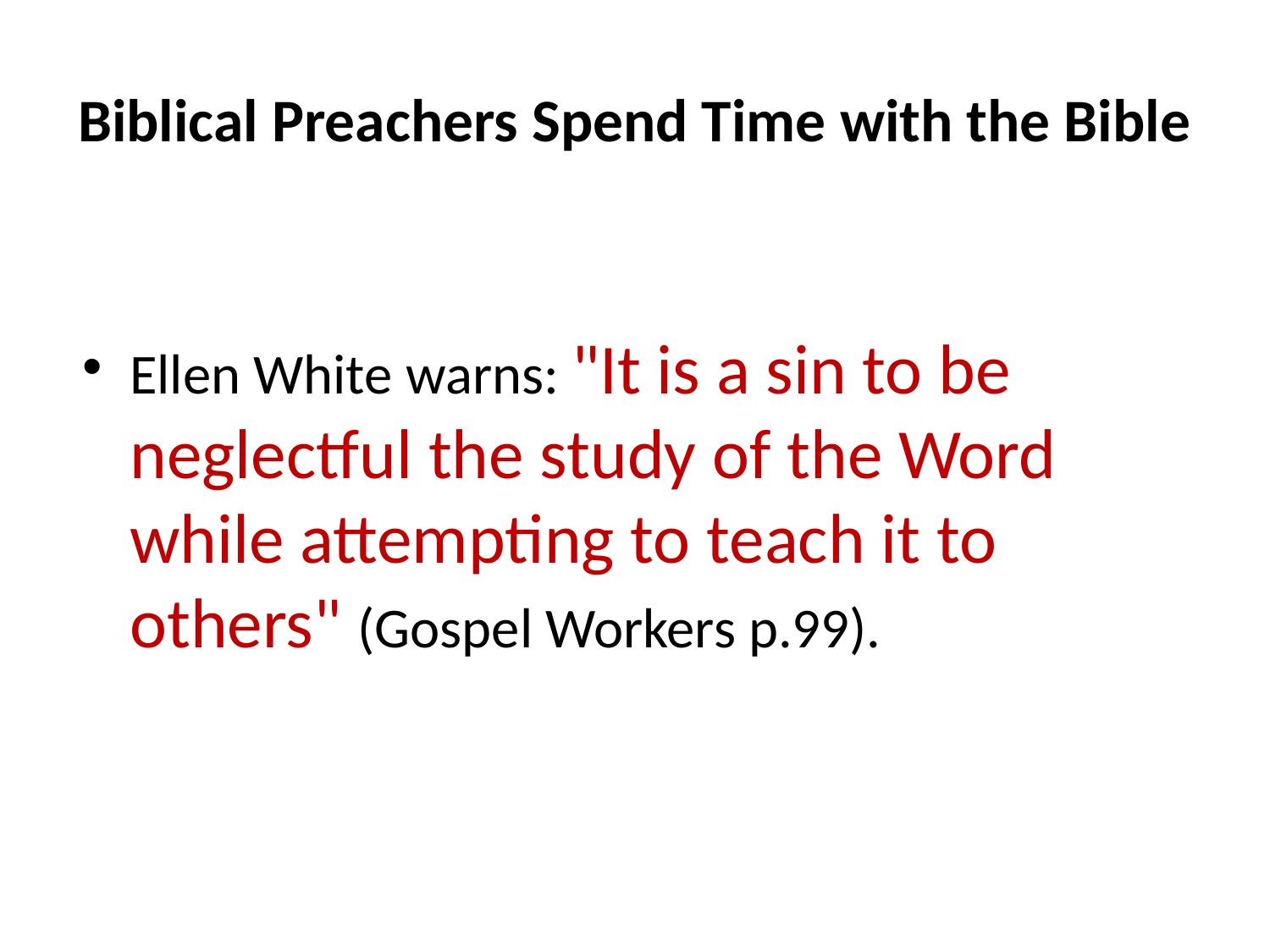

# Biblical Preachers Spend Time with the Bible
Ellen White warns: "It is a sin to be neglectful the study of the Word while attempting to teach it to others" (Gospel Workers p.99).